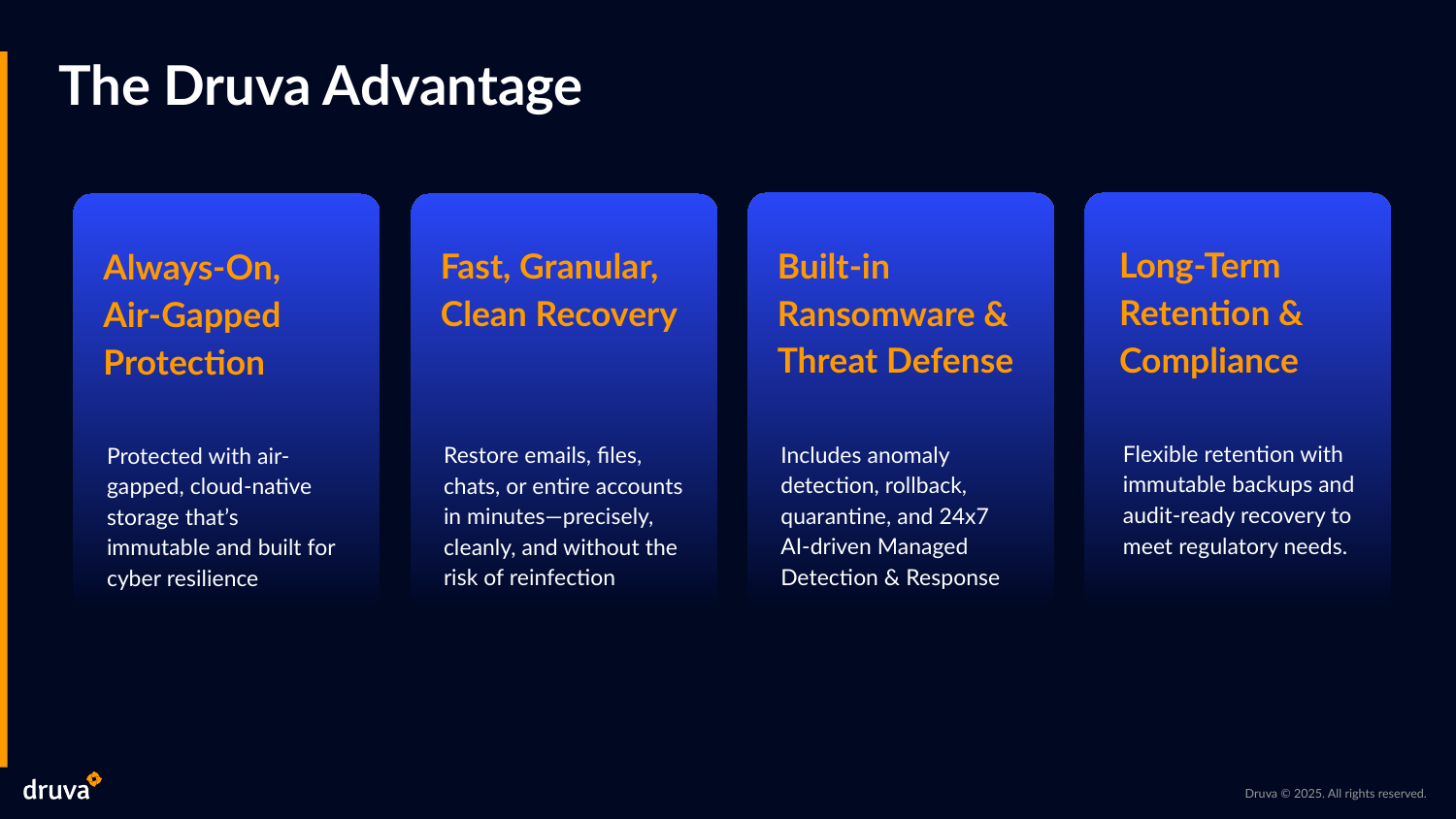

# The Druva Advantage

Long-Term Retention & Compliance
Built-in Ransomware & Threat Defense

Fast, Granular, Clean Recovery

Always-On, Air-Gapped Protection

Flexible retention with immutable backups and audit-ready recovery to meet regulatory needs.

Includes anomaly detection, rollback, quarantine, and 24x7 AI-driven Managed Detection & Response

Restore emails, files, chats, or entire accounts in minutes—precisely, cleanly, and without the risk of reinfection

Protected with air-gapped, cloud-native storage that’s immutable and built for cyber resilience